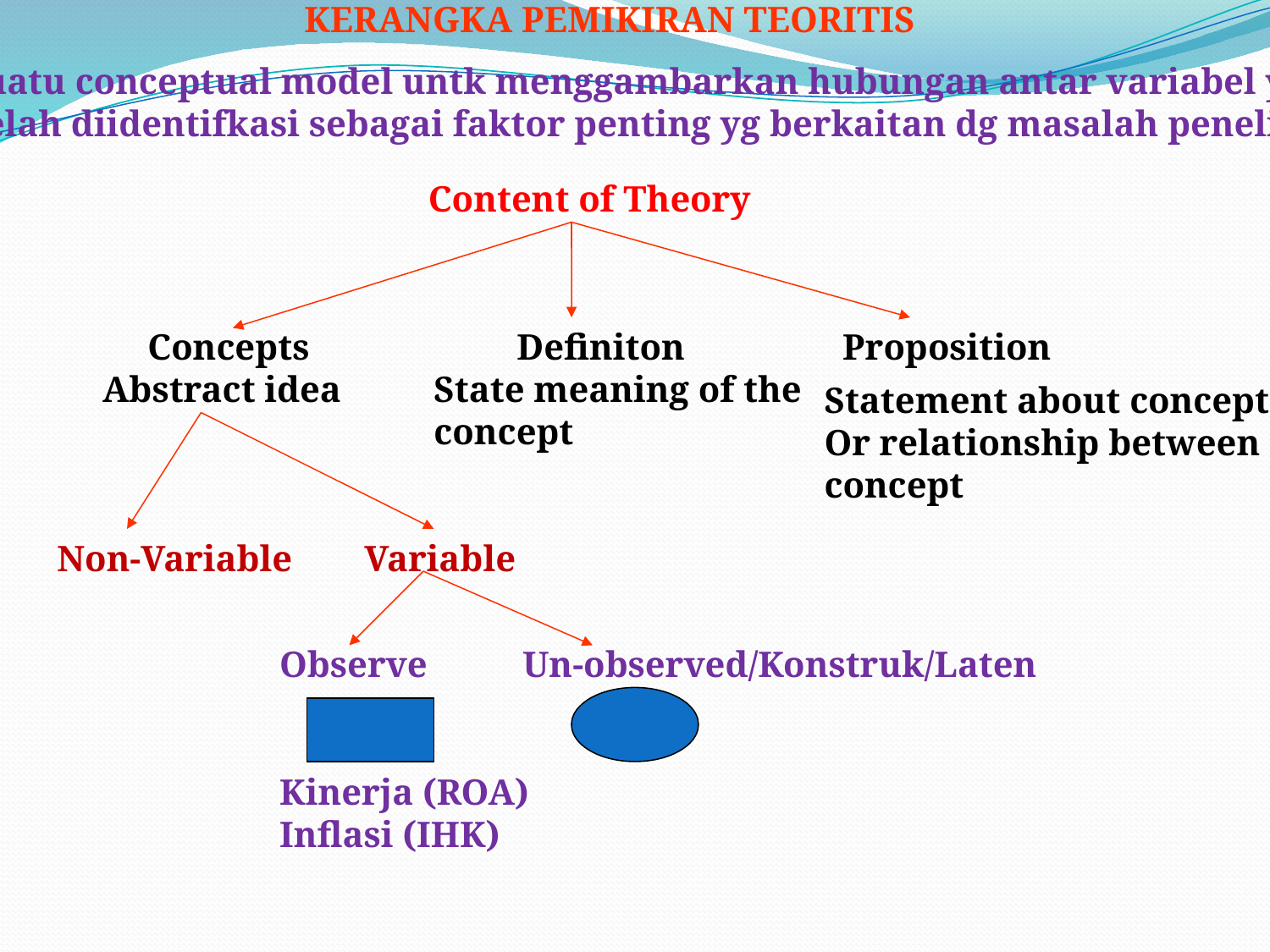

KERANGKA PEMIKIRAN TEORITIS
Suatu conceptual model untk menggambarkan hubungan antar variabel yg
Telah diidentifkasi sebagai faktor penting yg berkaitan dg masalah penelitian
            Content of Theory

Concepts
Definiton
Proposition
   Abstract idea
State meaning of the
concept
Statement about concept
Or relationship between
concept

Non-Variable
Variable

Observe

Kinerja (ROA)
Inflasi (IHK)

Un-observed/Konstruk/Laten